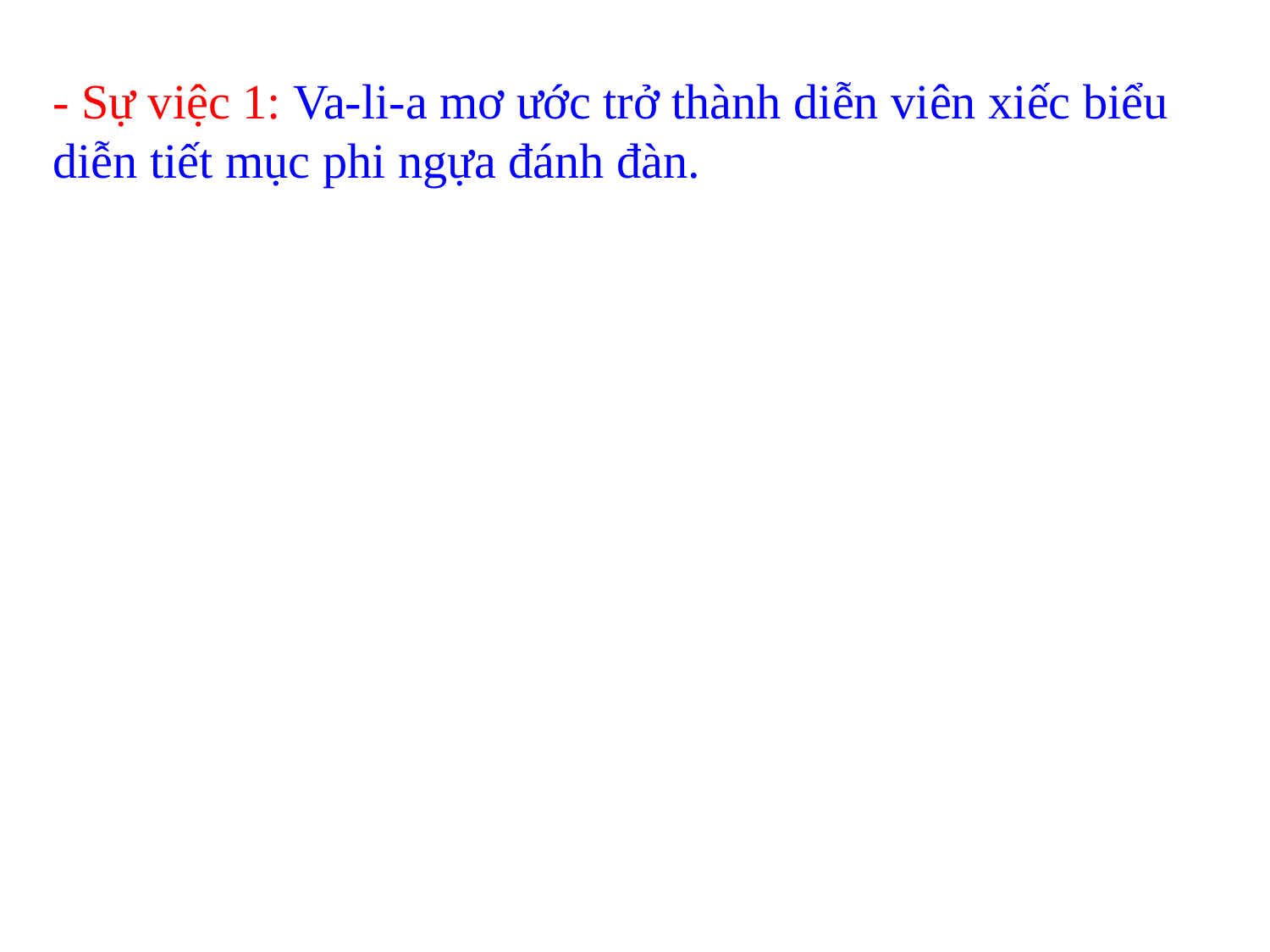

- Sự việc 1: Va-li-a mơ ước trở thành diễn viên xiếc biểu diễn tiết mục phi ngựa đánh đàn.
#